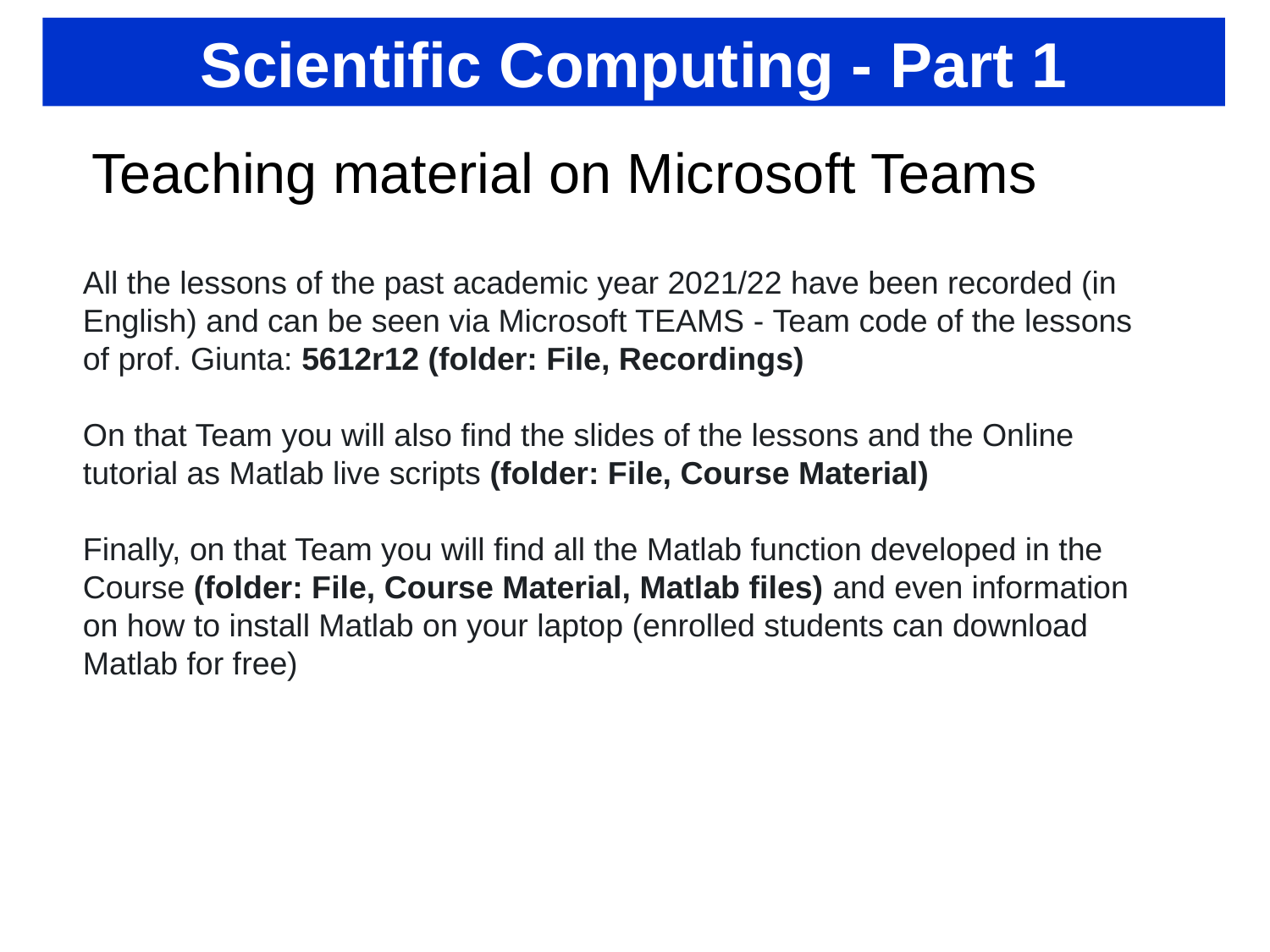

Scientific Computing - Part 1
Teaching material on Microsoft Teams
All the lessons of the past academic year 2021/22 have been recorded (in English) and can be seen via Microsoft TEAMS - Team code of the lessons of prof. Giunta: 5612r12 (folder: File, Recordings)

On that Team you will also find the slides of the lessons and the Online tutorial as Matlab live scripts (folder: File, Course Material)

Finally, on that Team you will find all the Matlab function developed in the Course (folder: File, Course Material, Matlab files) and even information on how to install Matlab on your laptop (enrolled students can download  Matlab for free)